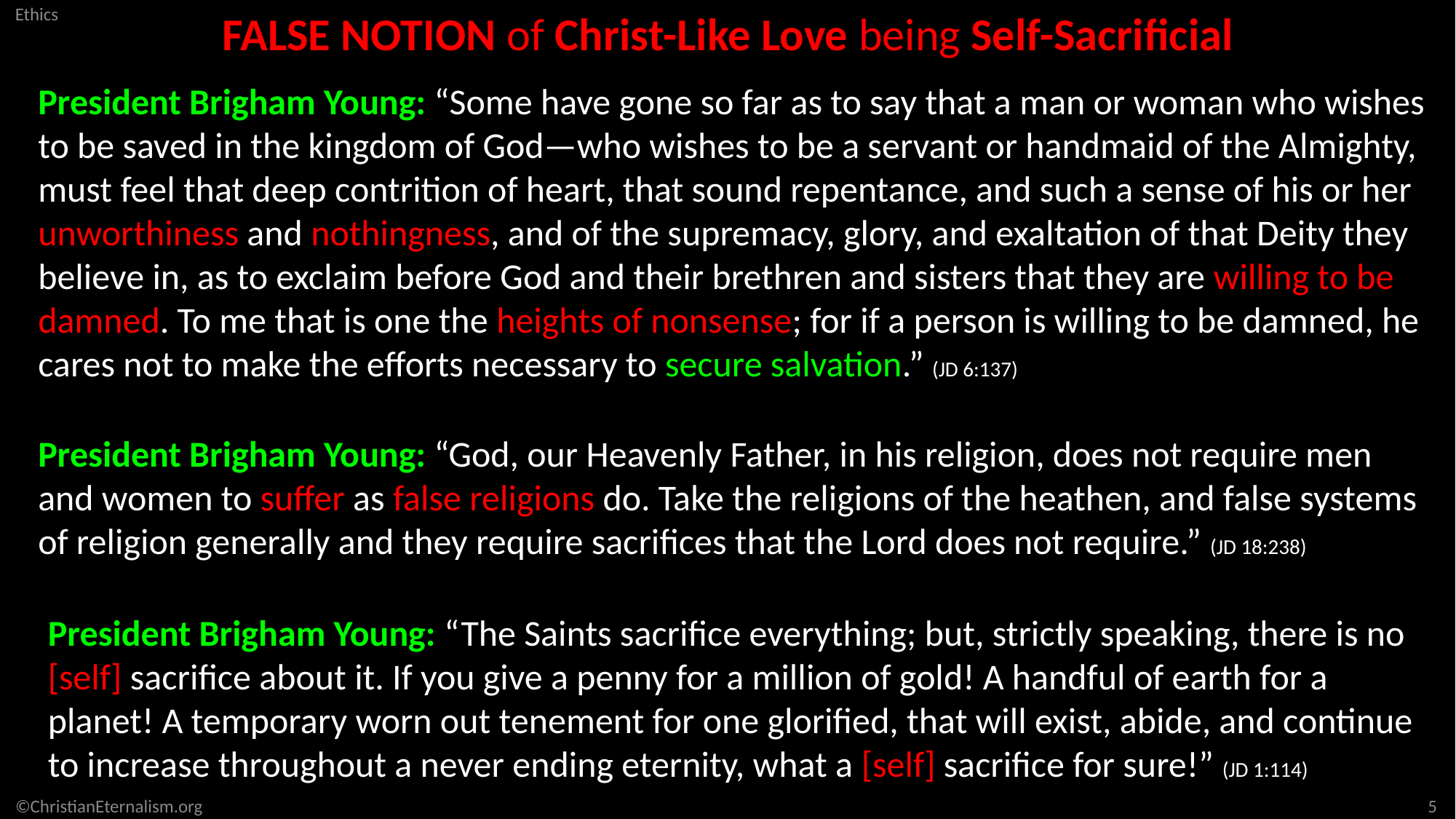

FALSE NOTION of Christ-Like Love being Self-Sacrificial
President Brigham Young: “Some have gone so far as to say that a man or woman who wishes to be saved in the kingdom of God—who wishes to be a servant or handmaid of the Almighty, must feel that deep contrition of heart, that sound repentance, and such a sense of his or her unworthiness and nothingness, and of the supremacy, glory, and exaltation of that Deity they believe in, as to exclaim before God and their brethren and sisters that they are willing to be damned. To me that is one the heights of nonsense; for if a person is willing to be damned, he cares not to make the efforts necessary to secure salvation.” (JD 6:137)
President Brigham Young: “God, our Heavenly Father, in his religion, does not require men and women to suffer as false religions do. Take the religions of the heathen, and false systems of religion generally and they require sacrifices that the Lord does not require.” (JD 18:238)
President Brigham Young: “The Saints sacrifice everything; but, strictly speaking, there is no [self] sacrifice about it. If you give a penny for a million of gold! A handful of earth for a planet! A temporary worn out tenement for one glorified, that will exist, abide, and continue to increase throughout a never ending eternity, what a [self] sacrifice for sure!” (JD 1:114)
5
©ChristianEternalism.org